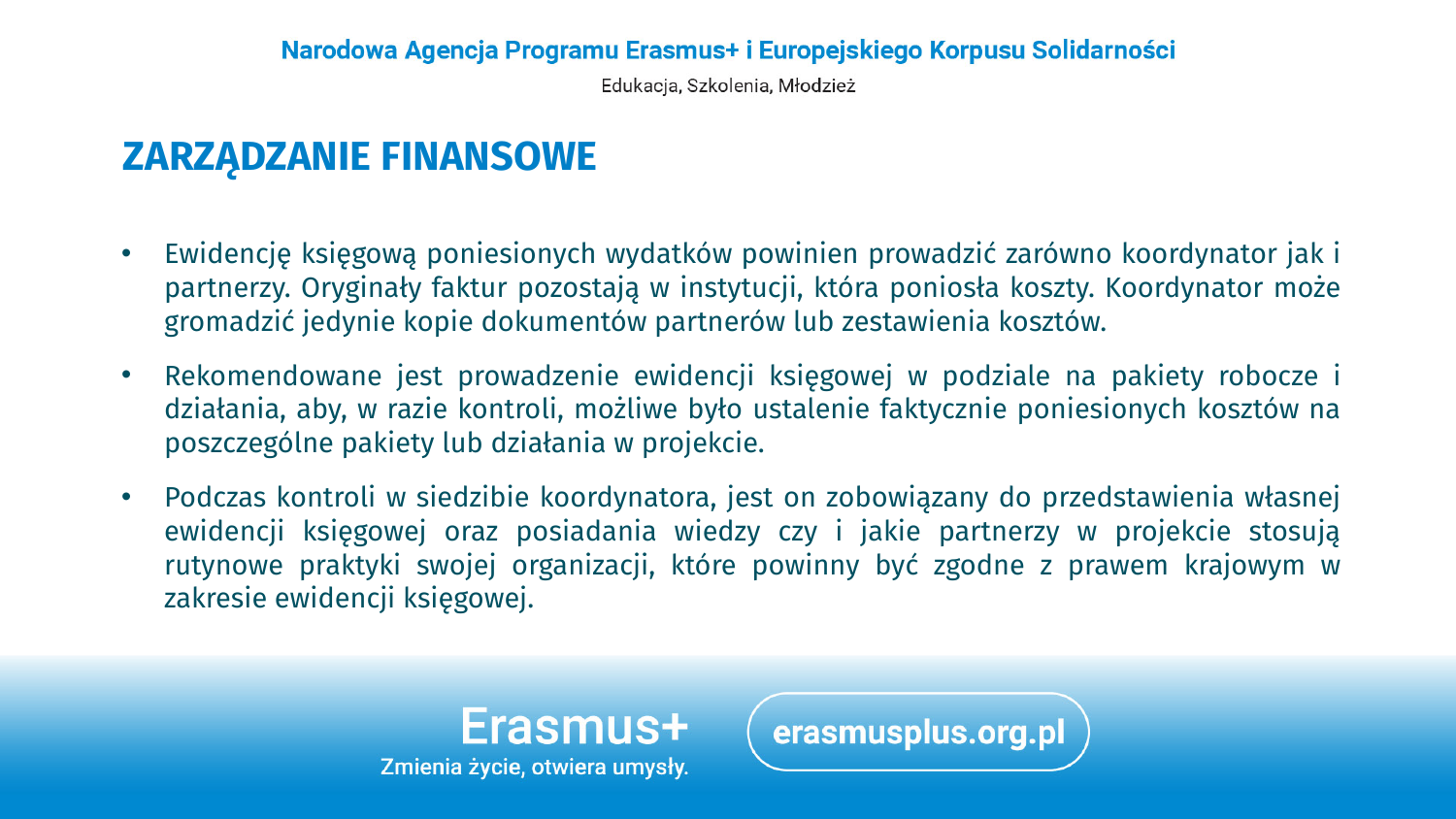

# Zarządzanie finansowe
Ewidencję księgową poniesionych wydatków powinien prowadzić zarówno koordynator jak i partnerzy. Oryginały faktur pozostają w instytucji, która poniosła koszty. Koordynator może gromadzić jedynie kopie dokumentów partnerów lub zestawienia kosztów.
Rekomendowane jest prowadzenie ewidencji księgowej w podziale na pakiety robocze i działania, aby, w razie kontroli, możliwe było ustalenie faktycznie poniesionych kosztów na poszczególne pakiety lub działania w projekcie.
Podczas kontroli w siedzibie koordynatora, jest on zobowiązany do przedstawienia własnej ewidencji księgowej oraz posiadania wiedzy czy i jakie partnerzy w projekcie stosują rutynowe praktyki swojej organizacji, które powinny być zgodne z prawem krajowym w zakresie ewidencji księgowej.